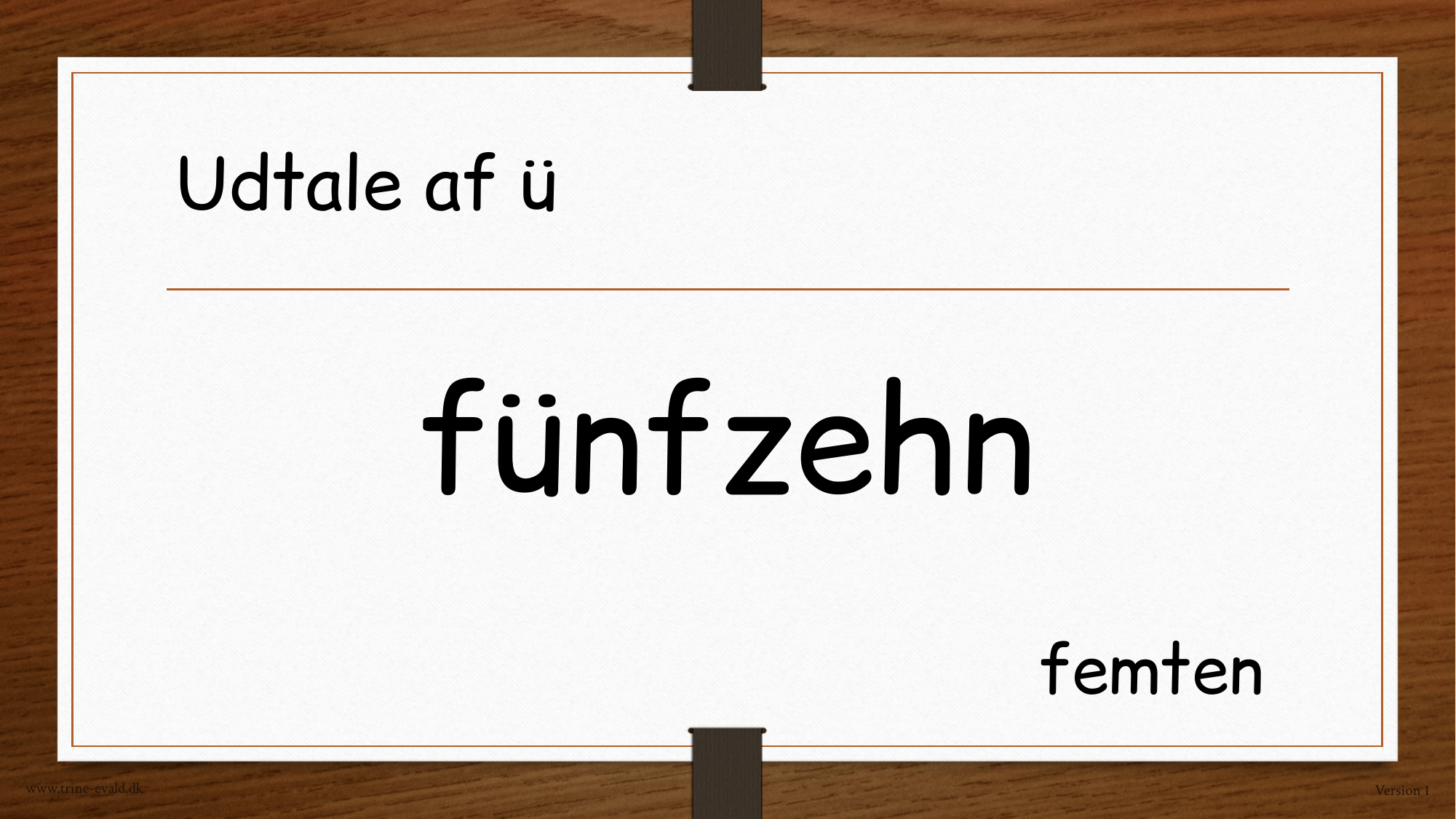

Udtale af ü
fünfzehn
femten
www.trine-evald.dk
Version 1